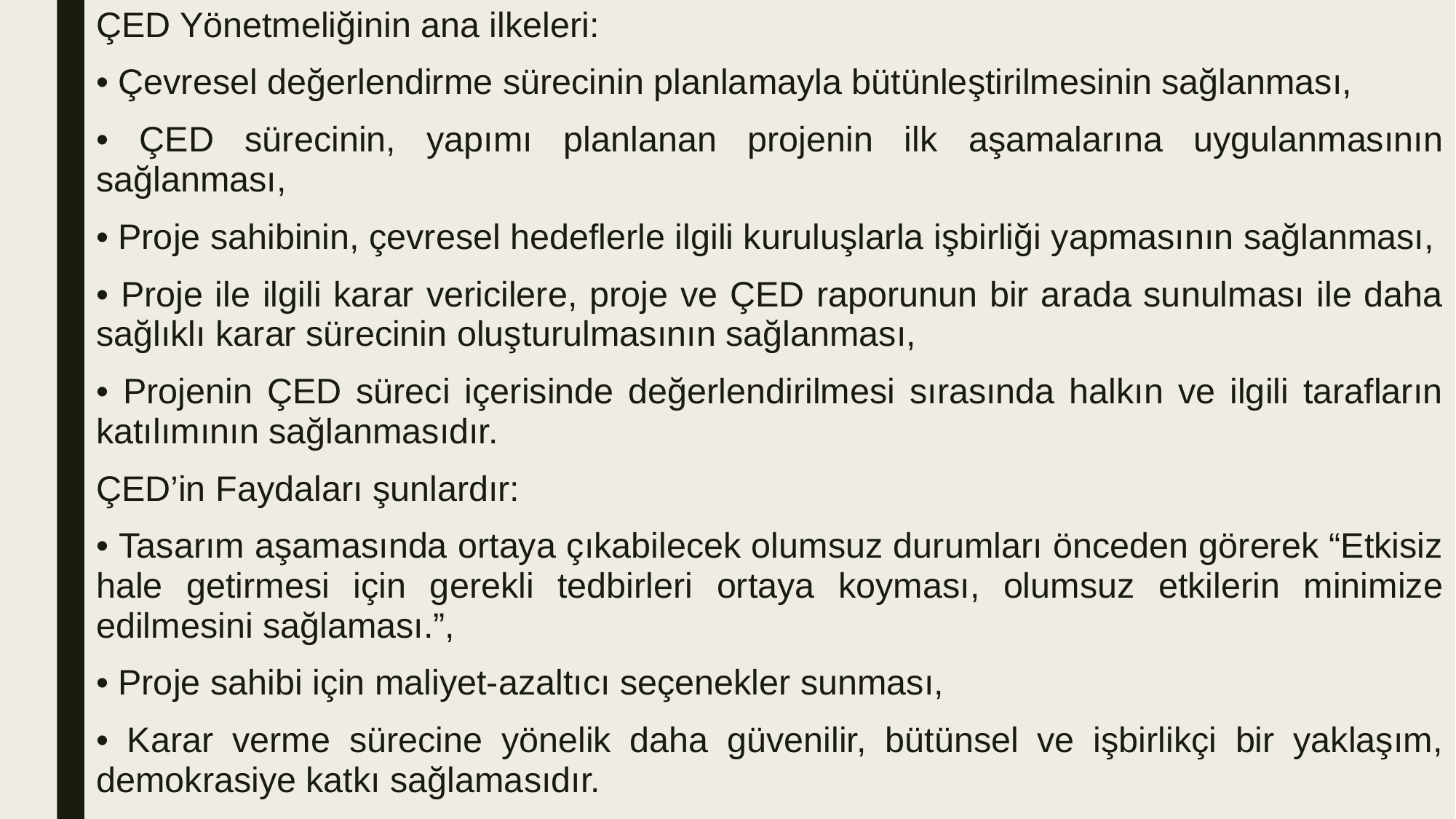

ÇED Yönetmeliğinin ana ilkeleri:
• Çevresel değerlendirme sürecinin planlamayla bütünleştirilmesinin sağlanması,
• ÇED sürecinin, yapımı planlanan projenin ilk aşamalarına uygulanmasının sağlanması,
• Proje sahibinin, çevresel hedeflerle ilgili kuruluşlarla işbirliği yapmasının sağlanması,
• Proje ile ilgili karar vericilere, proje ve ÇED raporunun bir arada sunulması ile daha sağlıklı karar sürecinin oluşturulmasının sağlanması,
• Projenin ÇED süreci içerisinde değerlendirilmesi sırasında halkın ve ilgili tarafların katılımının sağlanmasıdır.
ÇED’in Faydaları şunlardır:
• Tasarım aşamasında ortaya çıkabilecek olumsuz durumları önceden görerek “Etkisiz hale getirmesi için gerekli tedbirleri ortaya koyması, olumsuz etkilerin minimize edilmesini sağlaması.”,
• Proje sahibi için maliyet-azaltıcı seçenekler sunması,
• Karar verme sürecine yönelik daha güvenilir, bütünsel ve işbirlikçi bir yaklaşım, demokrasiye katkı sağlamasıdır.